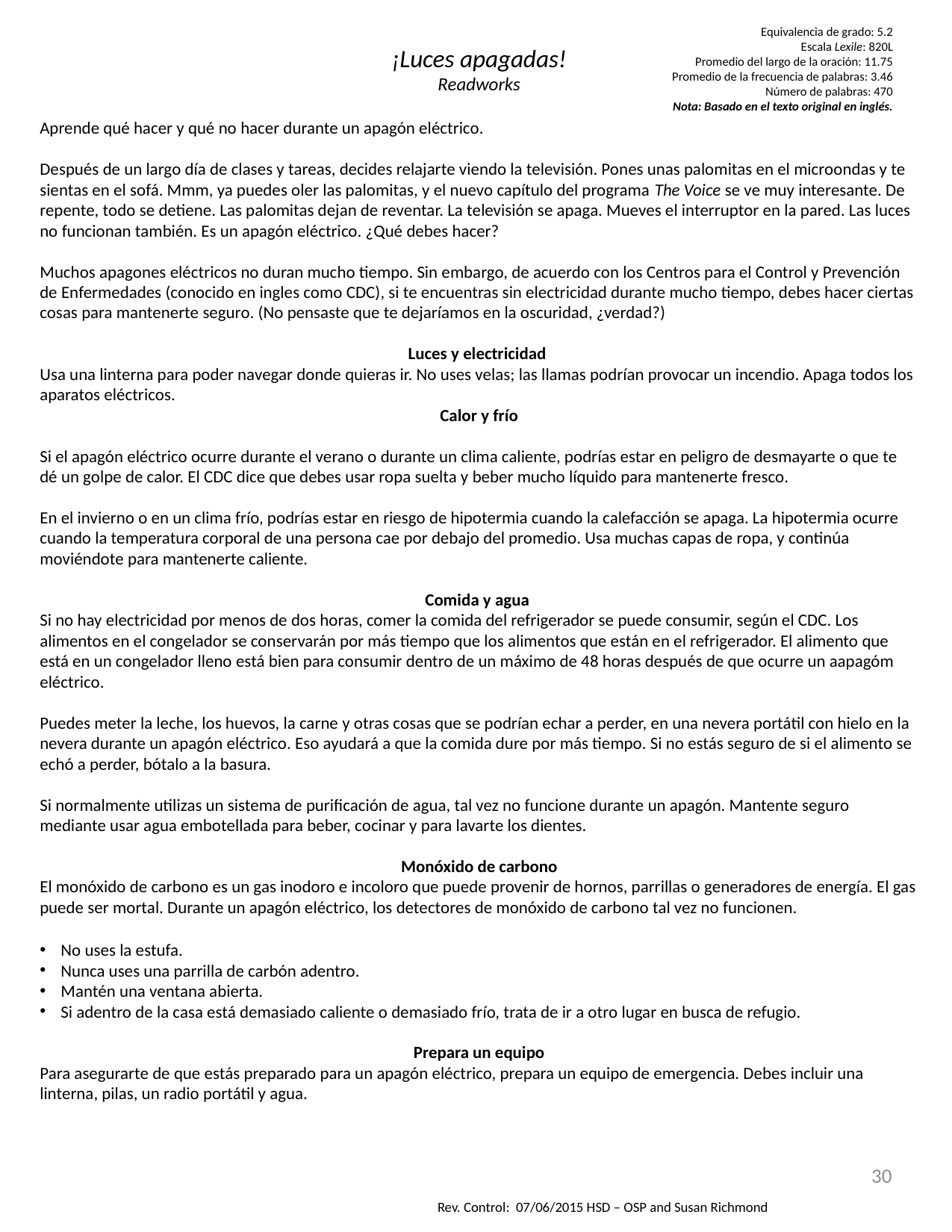

Equivalencia de grado: 5.2
Escala Lexile: 820L
Promedio del largo de la oración: 11.75
Promedio de la frecuencia de palabras: 3.46
Número de palabras: 470
Nota: Basado en el texto original en inglés.
¡Luces apagadas!
Readworks

Aprende qué hacer y qué no hacer durante un apagón eléctrico.

Después de un largo día de clases y tareas, decides relajarte viendo la televisión. Pones unas palomitas en el microondas y te sientas en el sofá. Mmm, ya puedes oler las palomitas, y el nuevo capítulo del programa The Voice se ve muy interesante. De repente, todo se detiene. Las palomitas dejan de reventar. La televisión se apaga. Mueves el interruptor en la pared. Las luces no funcionan también. Es un apagón eléctrico. ¿Qué debes hacer?

Muchos apagones eléctricos no duran mucho tiempo. Sin embargo, de acuerdo con los Centros para el Control y Prevención de Enfermedades (conocido en ingles como CDC), si te encuentras sin electricidad durante mucho tiempo, debes hacer ciertas cosas para mantenerte seguro. (No pensaste que te dejaríamos en la oscuridad, ¿verdad?)

Luces y electricidad
Usa una linterna para poder navegar donde quieras ir. No uses velas; las llamas podrían provocar un incendio. Apaga todos los aparatos eléctricos.
Calor y frío

Si el apagón eléctrico ocurre durante el verano o durante un clima caliente, podrías estar en peligro de desmayarte o que te dé un golpe de calor. El CDC dice que debes usar ropa suelta y beber mucho líquido para mantenerte fresco.

En el invierno o en un clima frío, podrías estar en riesgo de hipotermia cuando la calefacción se apaga. La hipotermia ocurre cuando la temperatura corporal de una persona cae por debajo del promedio. Usa muchas capas de ropa, y continúa moviéndote para mantenerte caliente.

Comida y agua
Si no hay electricidad por menos de dos horas, comer la comida del refrigerador se puede consumir, según el CDC. Los alimentos en el congelador se conservarán por más tiempo que los alimentos que están en el refrigerador. El alimento que está en un congelador lleno está bien para consumir dentro de un máximo de 48 horas después de que ocurre un aapagóm eléctrico.

Puedes meter la leche, los huevos, la carne y otras cosas que se podrían echar a perder, en una nevera portátil con hielo en la nevera durante un apagón eléctrico. Eso ayudará a que la comida dure por más tiempo. Si no estás seguro de si el alimento se echó a perder, bótalo a la basura.

Si normalmente utilizas un sistema de purificación de agua, tal vez no funcione durante un apagón. Mantente seguro mediante usar agua embotellada para beber, cocinar y para lavarte los dientes.

Monóxido de carbono
El monóxido de carbono es un gas inodoro e incoloro que puede provenir de hornos, parrillas o generadores de energía. El gas puede ser mortal. Durante un apagón eléctrico, los detectores de monóxido de carbono tal vez no funcionen.

No uses la estufa.
Nunca uses una parrilla de carbón adentro.
Mantén una ventana abierta.
Si adentro de la casa está demasiado caliente o demasiado frío, trata de ir a otro lugar en busca de refugio.

Prepara un equipo
Para asegurarte de que estás preparado para un apagón eléctrico, prepara un equipo de emergencia. Debes incluir una linterna, pilas, un radio portátil y agua.
30